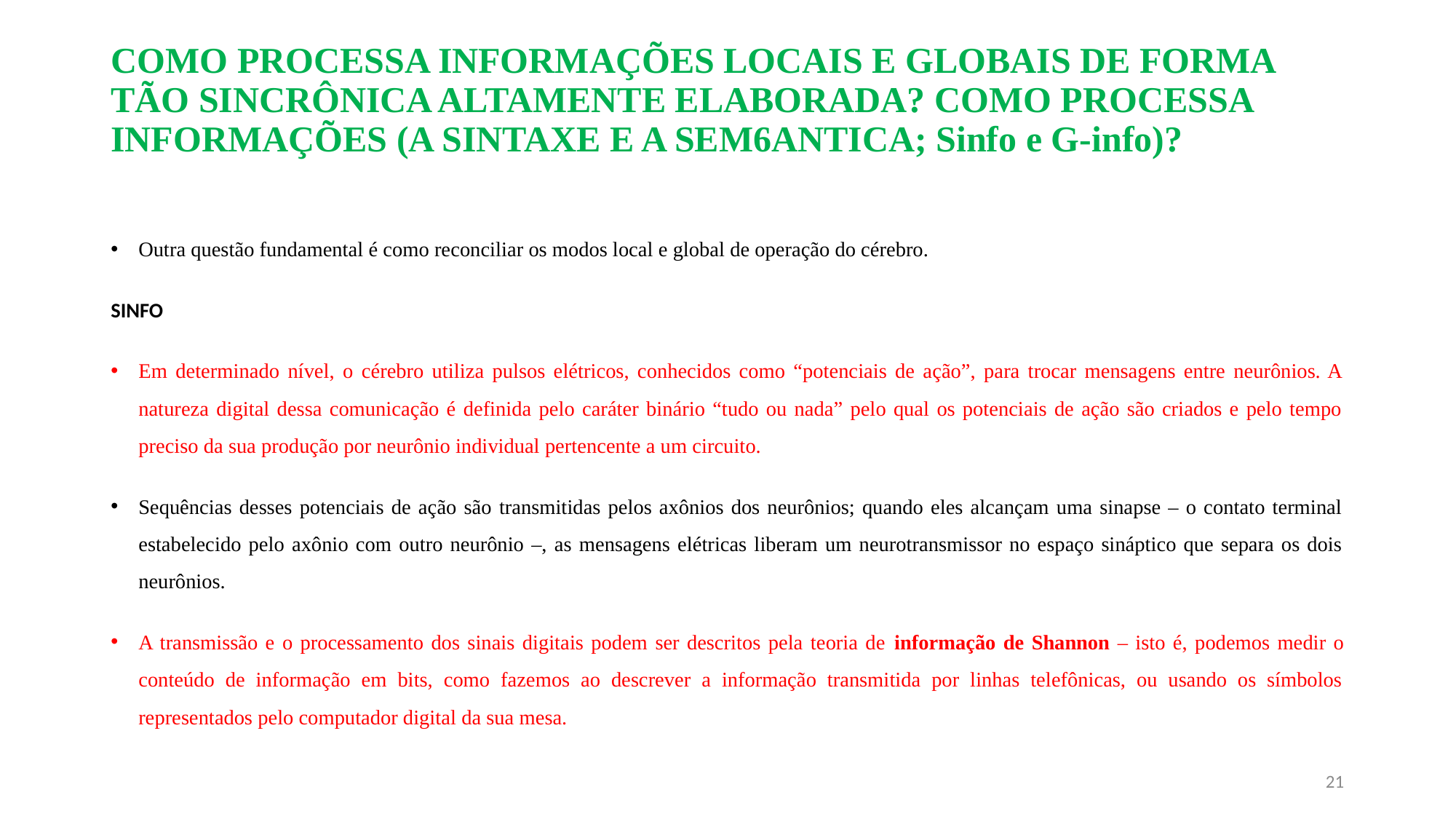

# COMO PROCESSA INFORMAÇÕES LOCAIS E GLOBAIS DE FORMA TÃO SINCRÔNICA ALTAMENTE ELABORADA? COMO PROCESSA INFORMAÇÕES (A SINTAXE E A SEM6ANTICA; Sinfo e G-info)?
Outra questão fundamental é como reconciliar os modos local e global de operação do cérebro.
SINFO
Em determinado nível, o cérebro utiliza pulsos elétricos, conhecidos como “potenciais de ação”, para trocar mensagens entre neurônios. A natureza digital dessa comunicação é definida pelo caráter binário “tudo ou nada” pelo qual os potenciais de ação são criados e pelo tempo preciso da sua produção por neurônio individual pertencente a um circuito.
Sequências desses potenciais de ação são transmitidas pelos axônios dos neurônios; quando eles alcançam uma sinapse – o contato terminal estabelecido pelo axônio com outro neurônio –, as mensagens elétricas liberam um neurotransmissor no espaço sináptico que separa os dois neurônios.
A transmissão e o processamento dos sinais digitais podem ser descritos pela teoria de informação de Shannon – isto é, podemos medir o conteúdo de informação em bits, como fazemos ao descrever a informação transmitida por linhas telefônicas, ou usando os símbolos representados pelo computador digital da sua mesa.

21